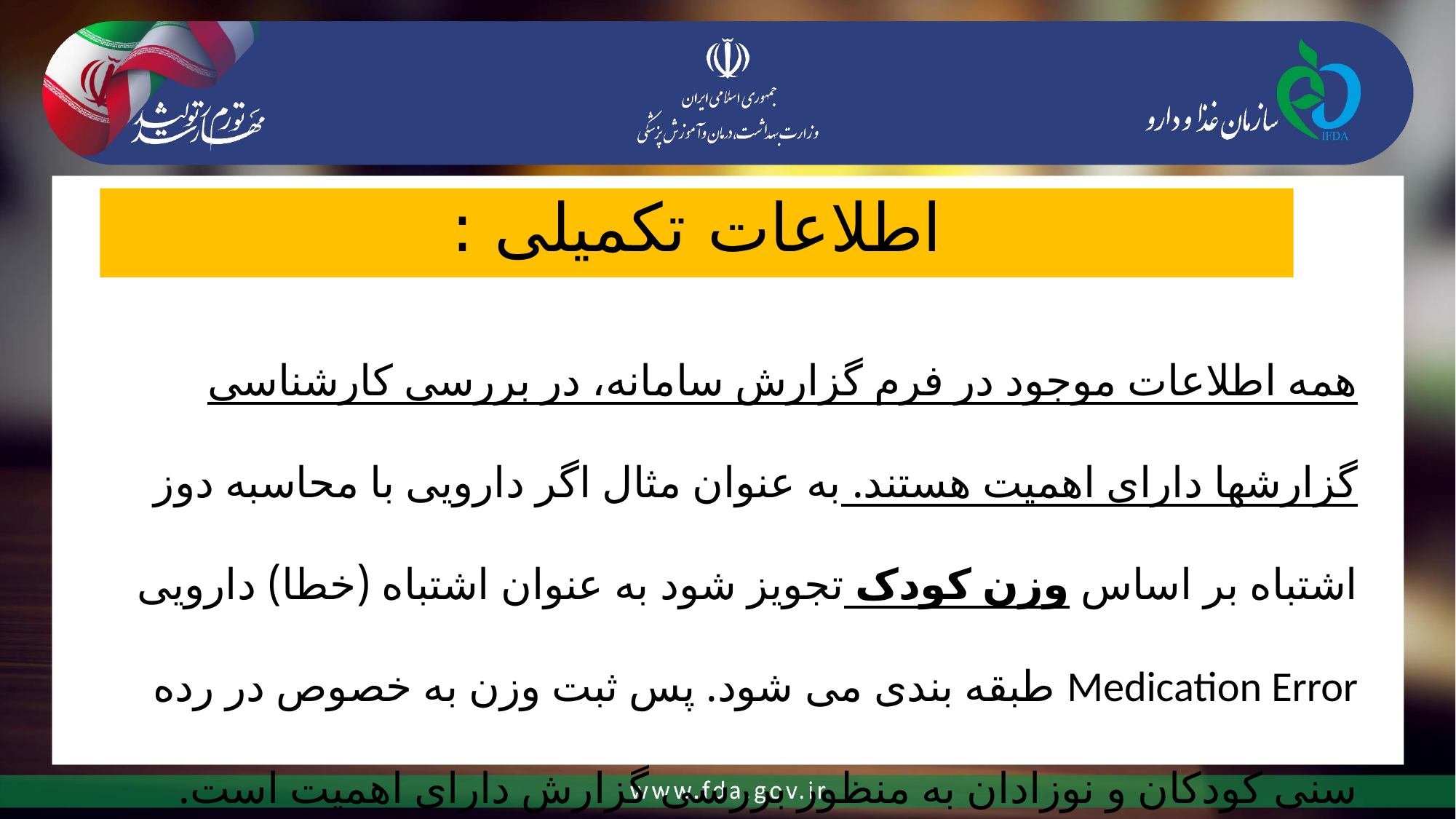

# اطلاعات تکمیلی :
همه اطلاعات موجود در فرم گزارش سامانه، در بررسی کارشناسی گزارشها دارای اهمیت هستند. به عنوان مثال اگر دارویی با محاسبه دوز اشتباه بر اساس وزن کودک تجویز شود به عنوان اشتباه (خطا) دارویی Medication Error طبقه بندی می شود. پس ثبت وزن به خصوص در رده سنی کودکان و نوزادان به منظور بررسی گزارش دارای اهمیت است.